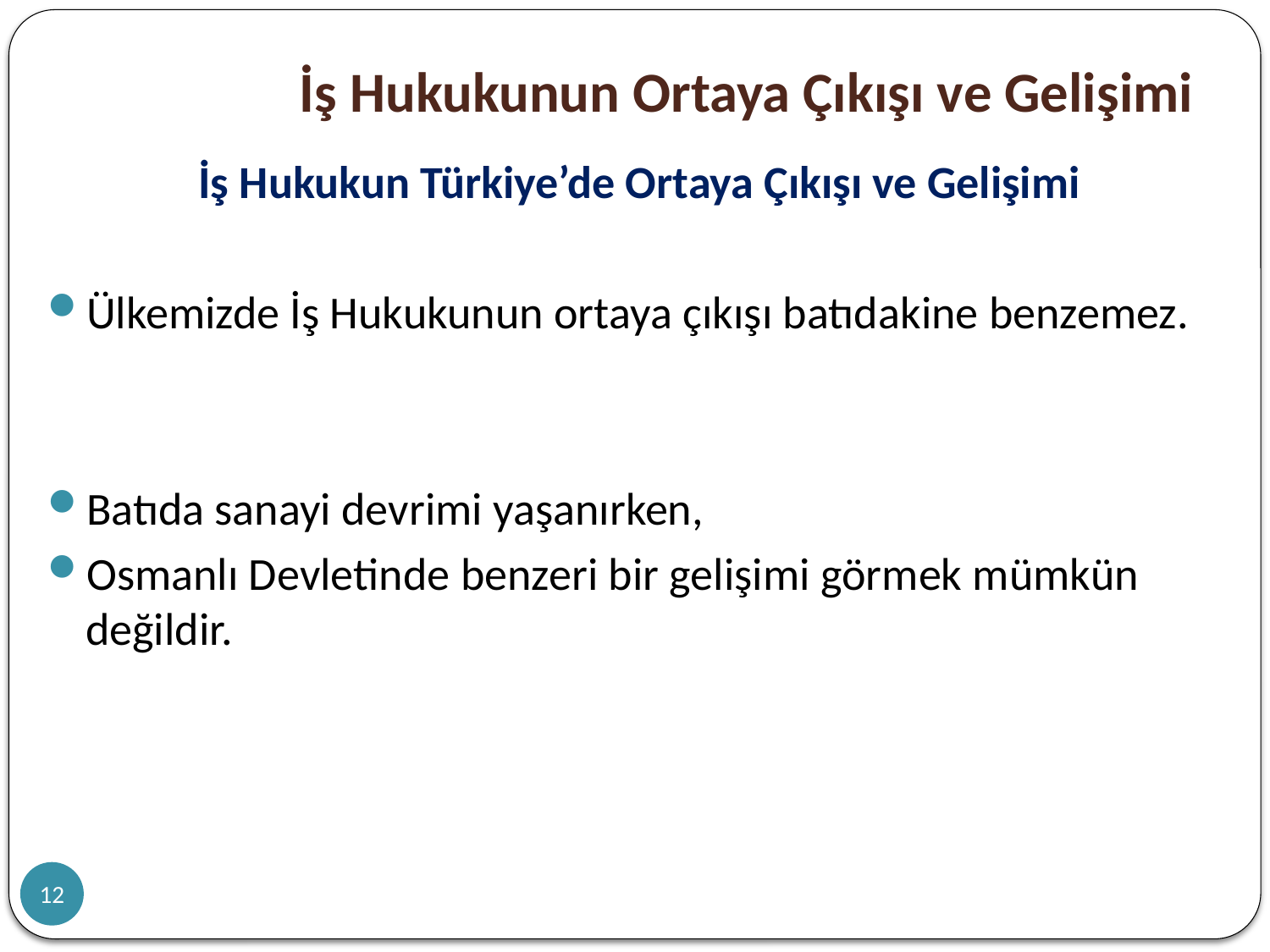

# İş Hukukunun Ortaya Çıkışı ve Gelişimi
İş Hukukun Türkiye’de Ortaya Çıkışı ve Gelişimi

Ülkemizde İş Hukukunun ortaya çıkışı batıdakine benzemez.

Batıda sanayi devrimi yaşanırken,
Osmanlı Devletinde benzeri bir gelişimi görmek mümkün değildir.

12